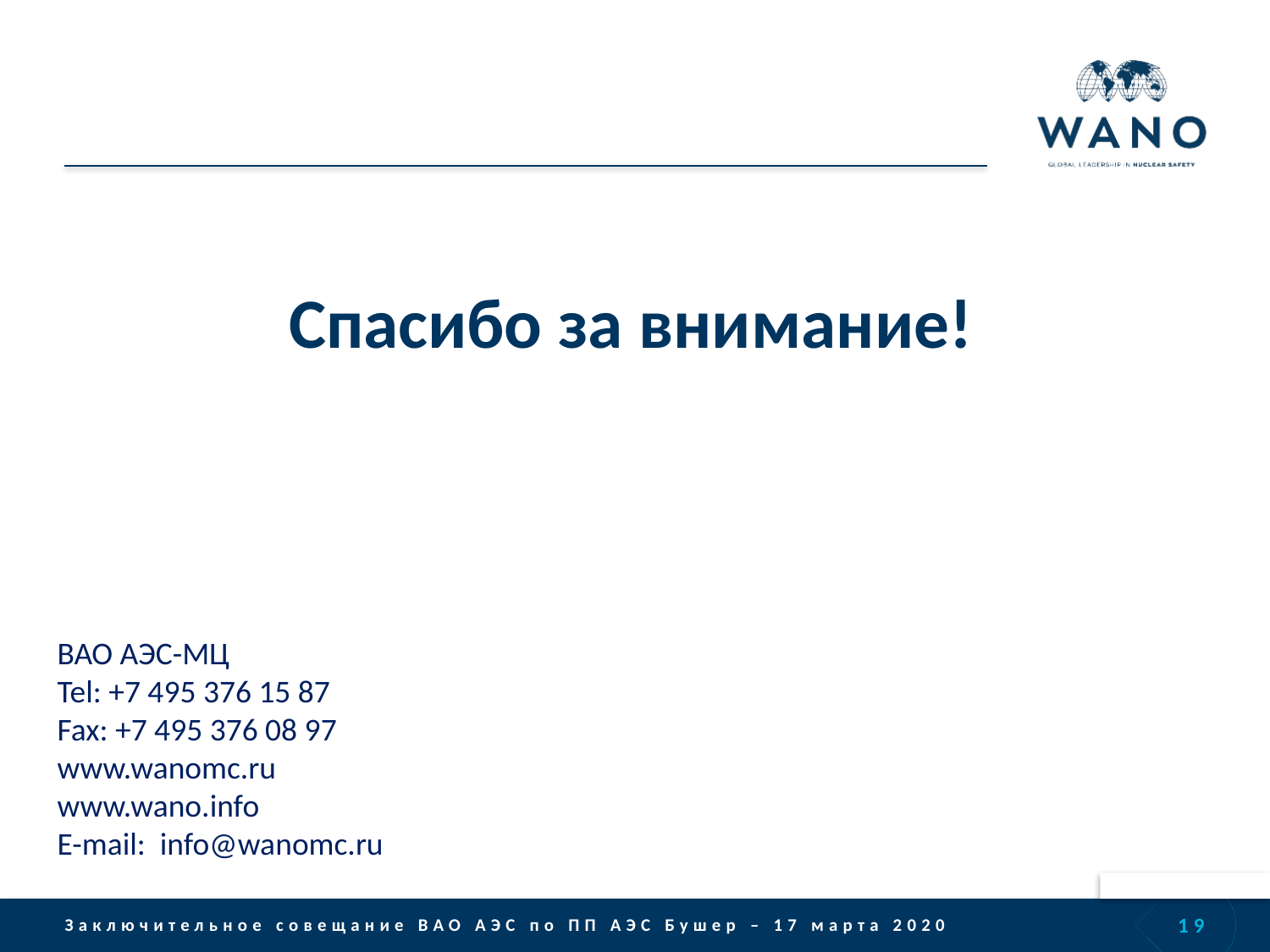

Спасибо за внимание!

ВАО АЭС-МЦ
Tel: +7 495 376 15 87
Fax: +7 495 376 08 97
www.wanomc.ru
www.wano.info
E-mail:  info@wanomc.ru
19
Заключительное совещание ВАО АЭС по ПП АЭС Бушер – 17 марта 2020